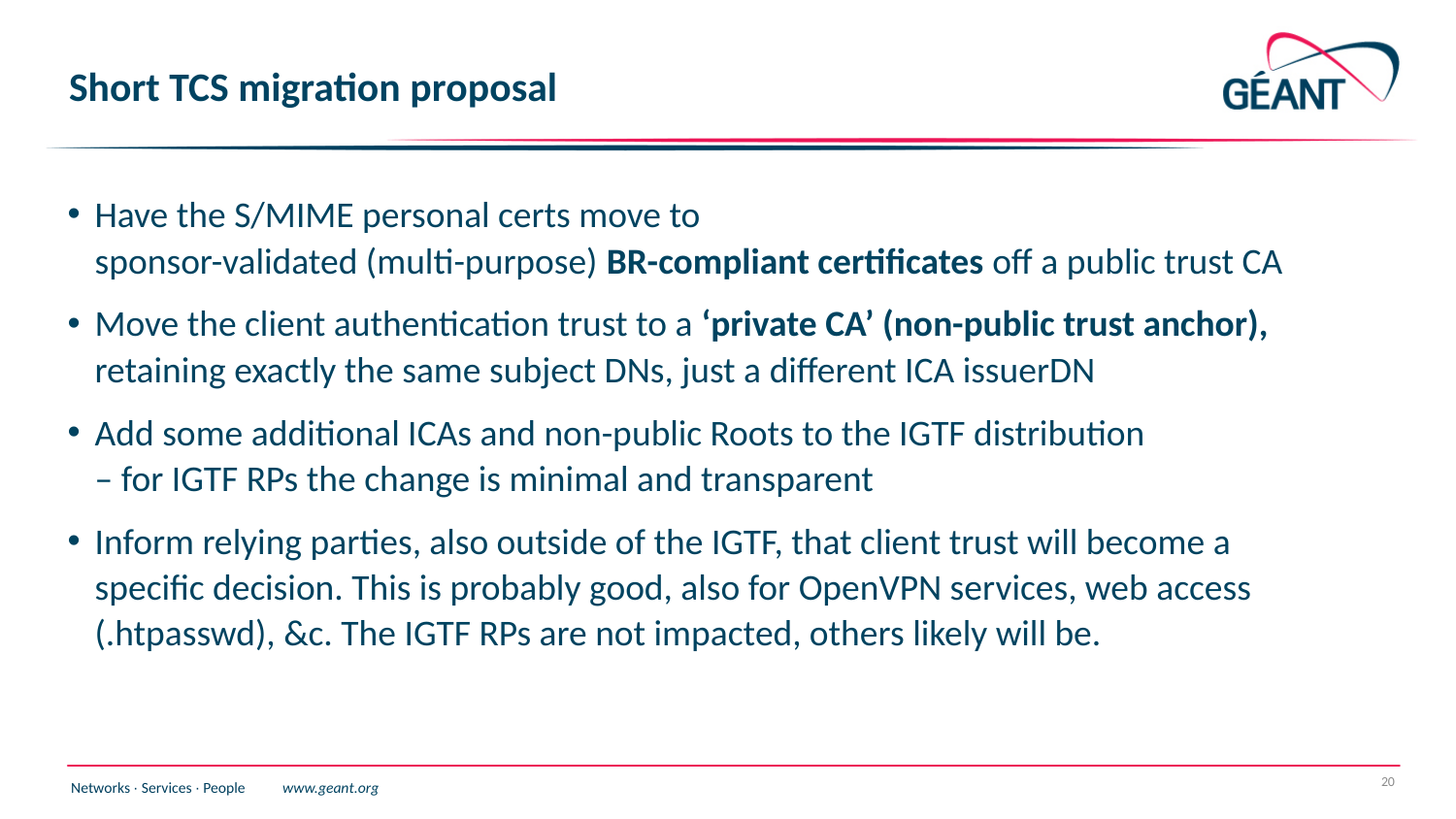

# Short TCS migration proposal
Have the S/MIME personal certs move to
sponsor-validated (multi-purpose) BR-compliant certificates off a public trust CA
Move the client authentication trust to a ‘private CA’ (non-public trust anchor), retaining exactly the same subject DNs, just a different ICA issuerDN
Add some additional ICAs and non-public Roots to the IGTF distribution
– for IGTF RPs the change is minimal and transparent
Inform relying parties, also outside of the IGTF, that client trust will become a specific decision. This is probably good, also for OpenVPN services, web access (.htpasswd), &c. The IGTF RPs are not impacted, others likely will be.
20